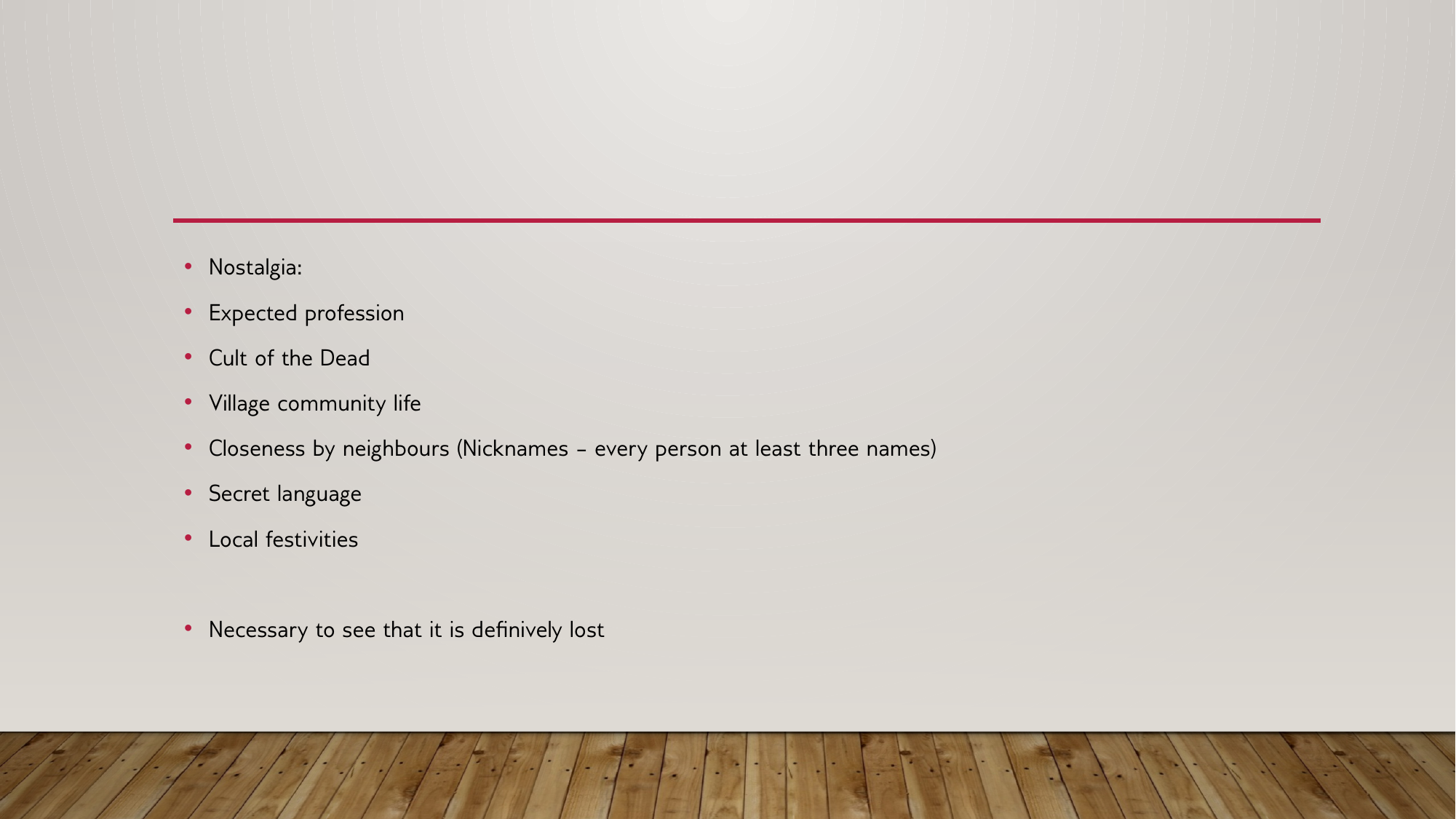

#
Nostalgia:
Expected profession
Cult of the Dead
Village community life
Closeness by neighbours (Nicknames – every person at least three names)
Secret language
Local festivities

Necessary to see that it is definively lost